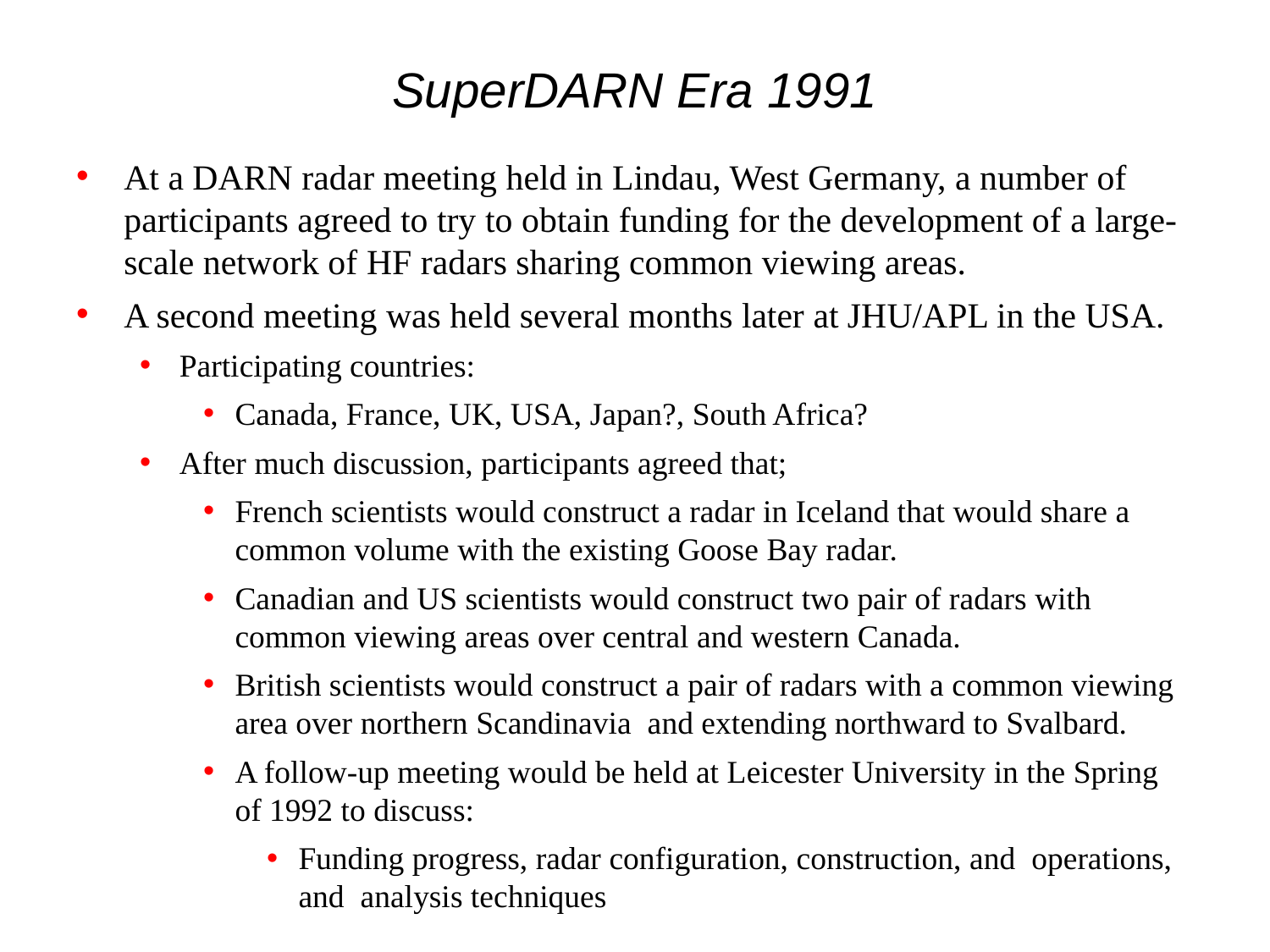

# SuperDARN Era 1991
At a DARN radar meeting held in Lindau, West Germany, a number of participants agreed to try to obtain funding for the development of a large-scale network of HF radars sharing common viewing areas.
A second meeting was held several months later at JHU/APL in the USA.
Participating countries:
Canada, France, UK, USA, Japan?, South Africa?
After much discussion, participants agreed that;
French scientists would construct a radar in Iceland that would share a common volume with the existing Goose Bay radar.
Canadian and US scientists would construct two pair of radars with common viewing areas over central and western Canada.
British scientists would construct a pair of radars with a common viewing area over northern Scandinavia  and extending northward to Svalbard.
A follow-up meeting would be held at Leicester University in the Spring of 1992 to discuss:
Funding progress, radar configuration, construction, and  operations, and  analysis techniques